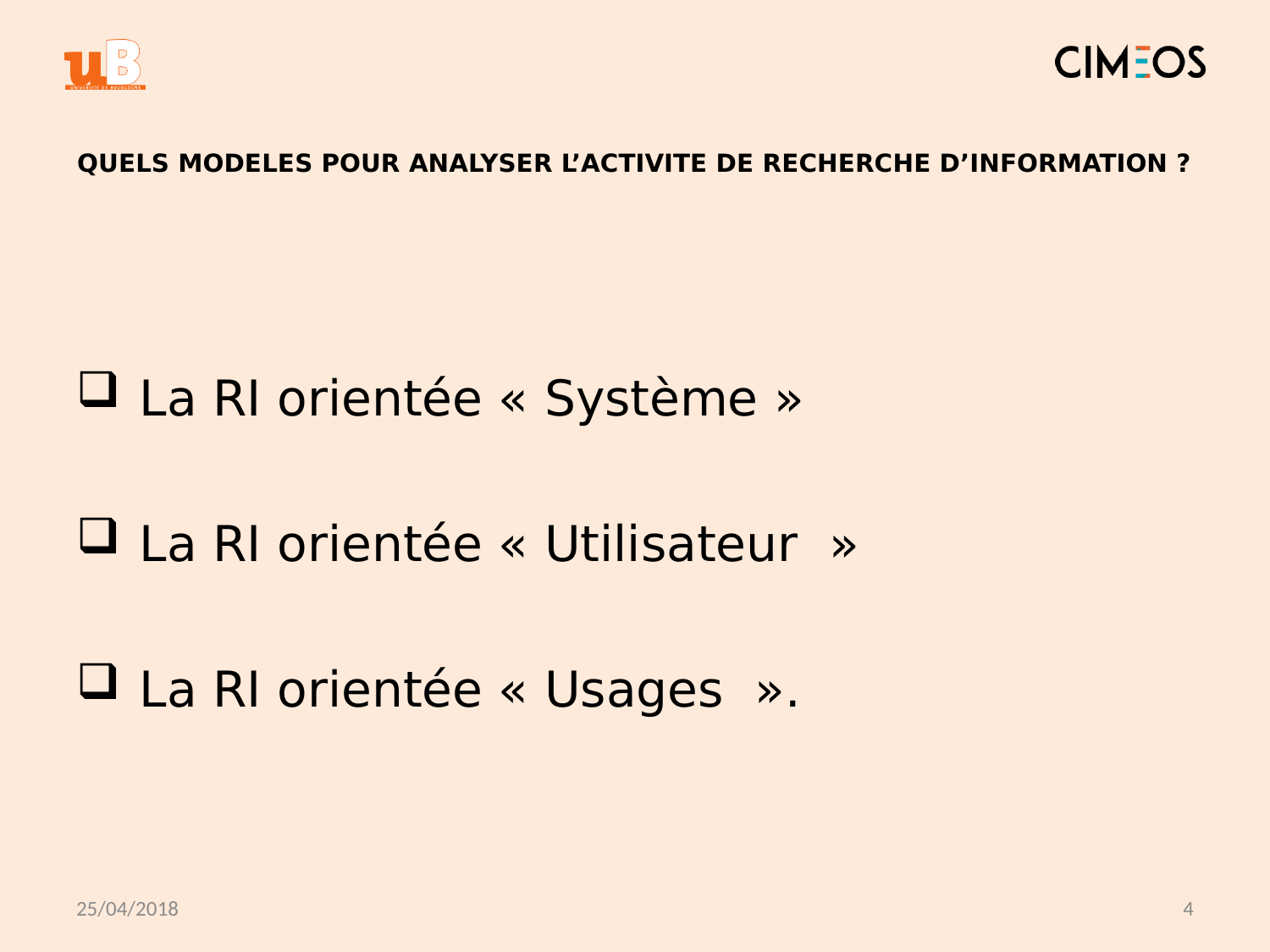

# QUELS MODELES POUR ANALYSER L’ACTIVITE DE RECHERCHE D’INFORMATION ?

 La RI orientée « Système »
 La RI orientée « Utilisateur  »
 La RI orientée « Usages  ».

25/04/2018

4